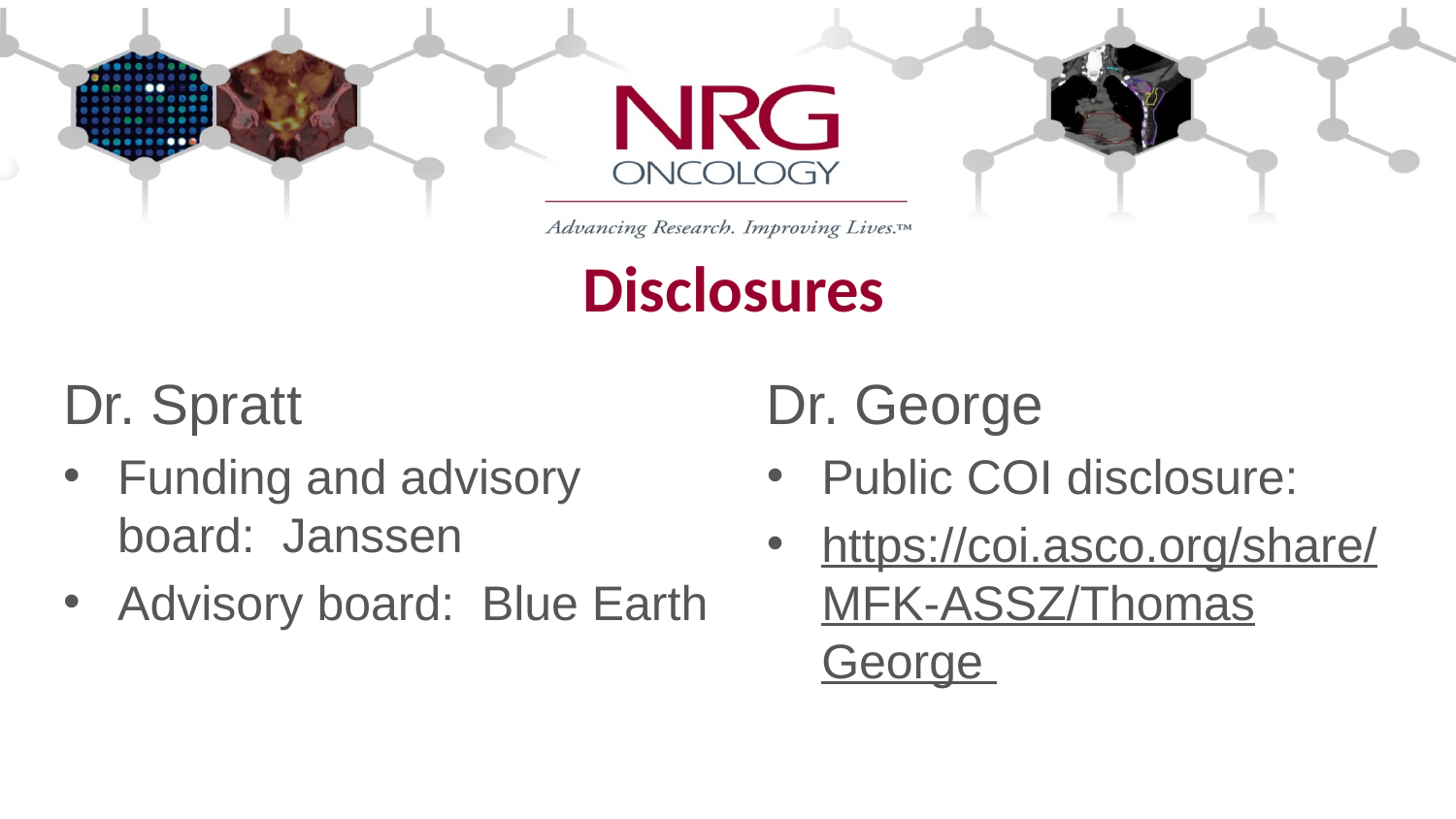

Disclosures
Dr. Spratt
Funding and advisory board:  Janssen
Advisory board:  Blue Earth
Dr. George
Public COI disclosure:
https://coi.asco.org/share/MFK-ASSZ/Thomas George